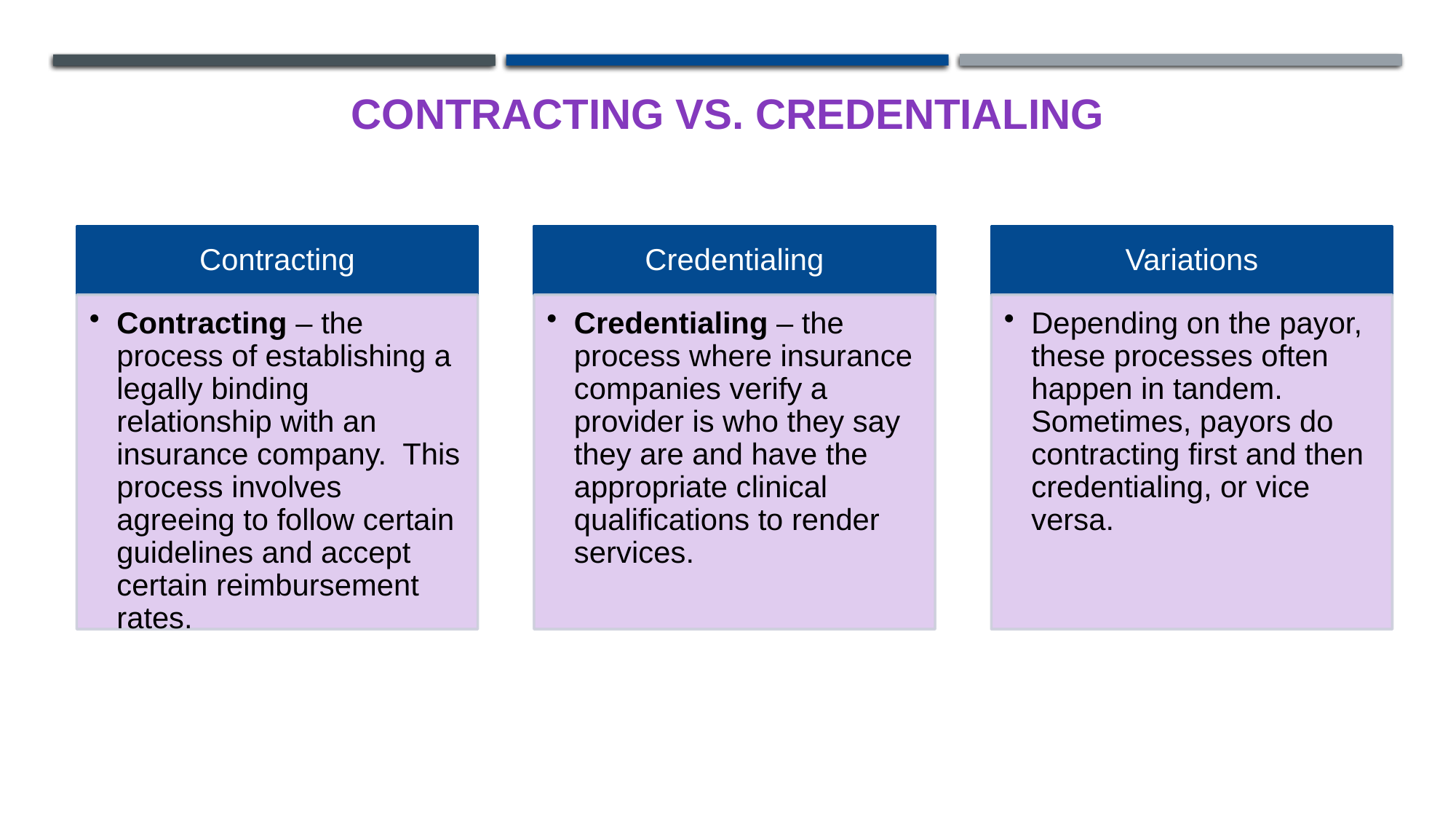

# Contracting vs. credentialing
Contracting
Contracting – the process of establishing a legally binding relationship with an insurance company.  This process involves agreeing to follow certain guidelines and accept certain reimbursement rates.
Credentialing
Credentialing – the process where insurance companies verify a provider is who they say they are and have the appropriate clinical qualifications to render services.
Variations
Depending on the payor, these processes often happen in tandem.  Sometimes, payors do contracting first and then credentialing, or vice versa.